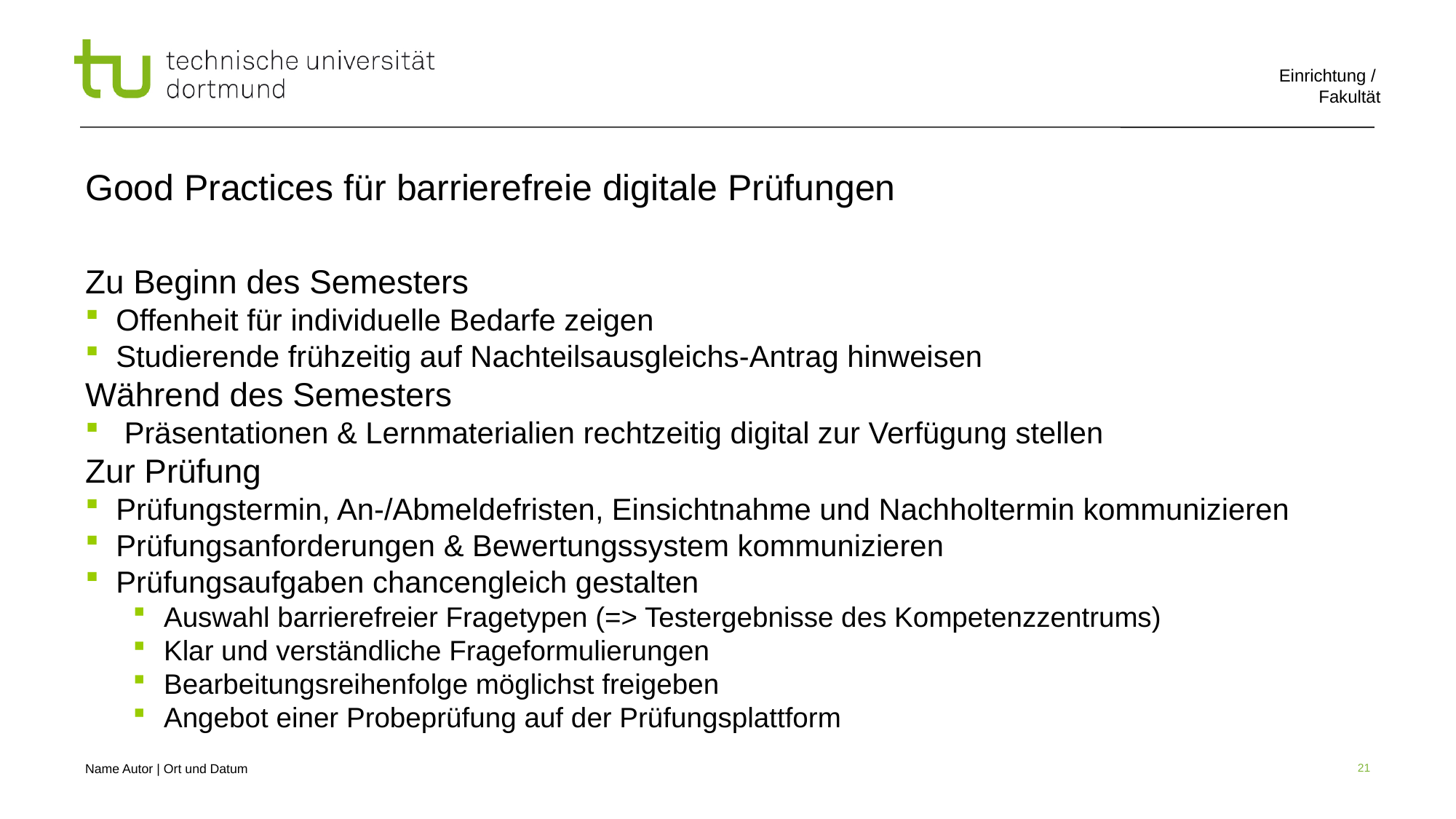

# Good Practices für barrierefreie digitale Prüfungen
Zu Beginn des Semesters
Offenheit für individuelle Bedarfe zeigen
Studierende frühzeitig auf Nachteilsausgleichs-Antrag hinweisen
Während des Semesters
 Präsentationen & Lernmaterialien rechtzeitig digital zur Verfügung stellen
Zur Prüfung
Prüfungstermin, An-/Abmeldefristen, Einsichtnahme und Nachholtermin kommunizieren
Prüfungsanforderungen & Bewertungssystem kommunizieren
Prüfungsaufgaben chancengleich gestalten
Auswahl barrierefreier Fragetypen (=> Testergebnisse des Kompetenzzentrums)
Klar und verständliche Frageformulierungen
Bearbeitungsreihenfolge möglichst freigeben
Angebot einer Probeprüfung auf der Prüfungsplattform
Name Autor | Ort und Datum